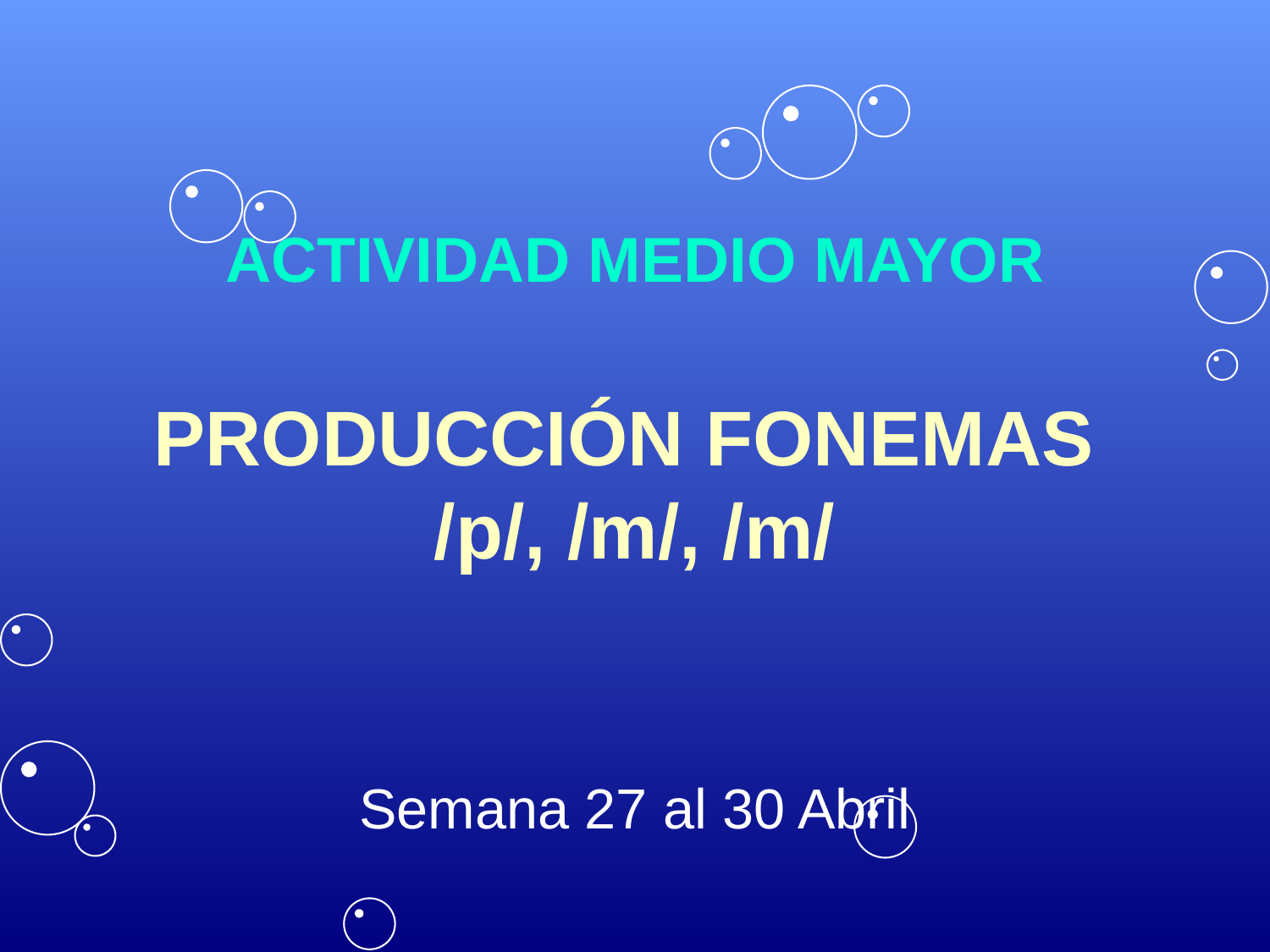

# ACTIVIDAD MEDIO MAYOR PRODUCCIÓN FONEMAS /p/, /m/, /m/
Semana 27 al 30 Abril